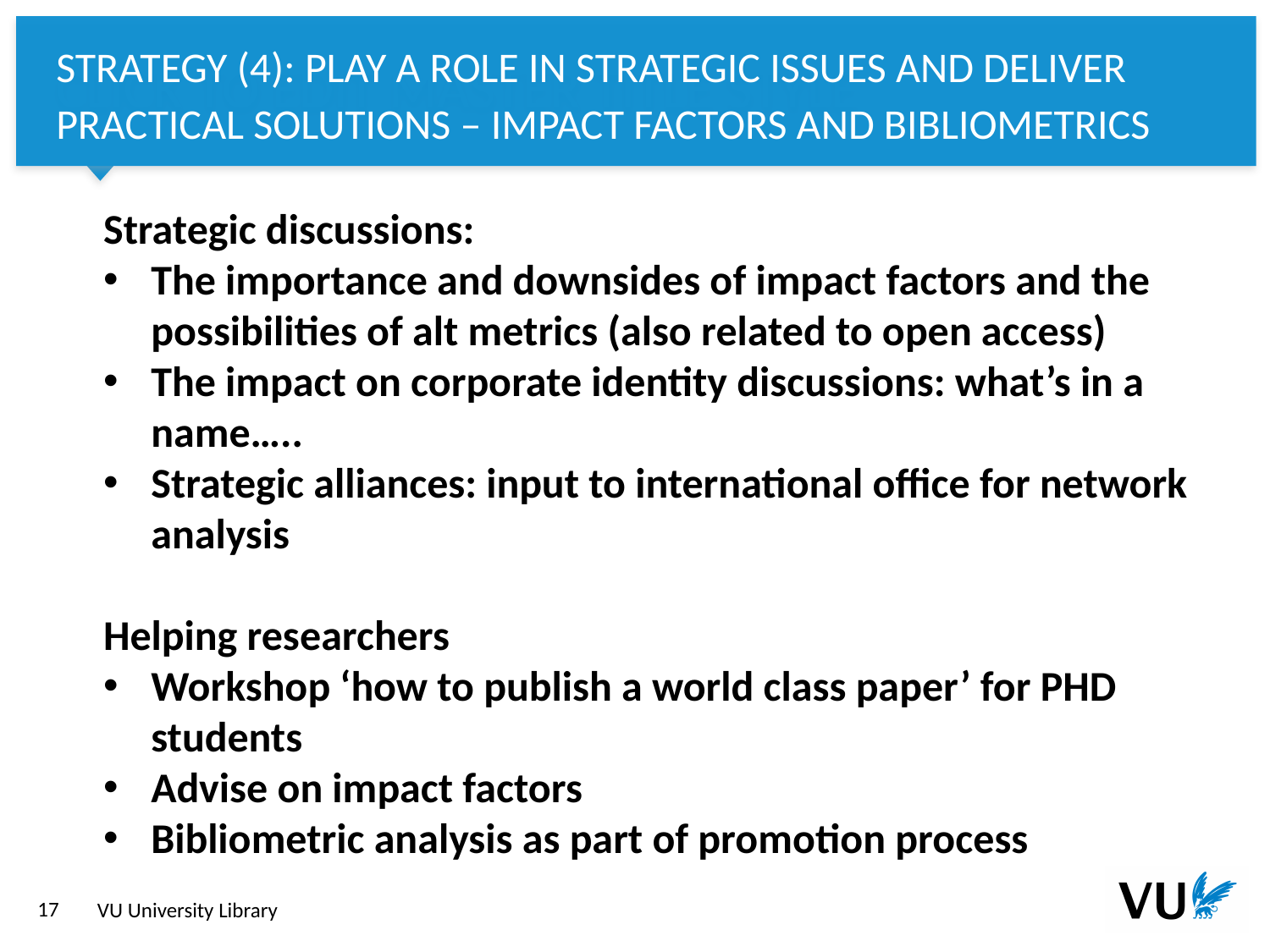

Strategy (4): play a role in strategic issues and deliver practical solutions – impact factors and bibliometrics

Strategic discussions:
The importance and downsides of impact factors and the possibilities of alt metrics (also related to open access)
The impact on corporate identity discussions: what’s in a name…..
Strategic alliances: input to international office for network analysis

Helping researchers
Workshop ‘how to publish a world class paper’ for PHD students
Advise on impact factors
Bibliometric analysis as part of promotion process

VU University Library
17